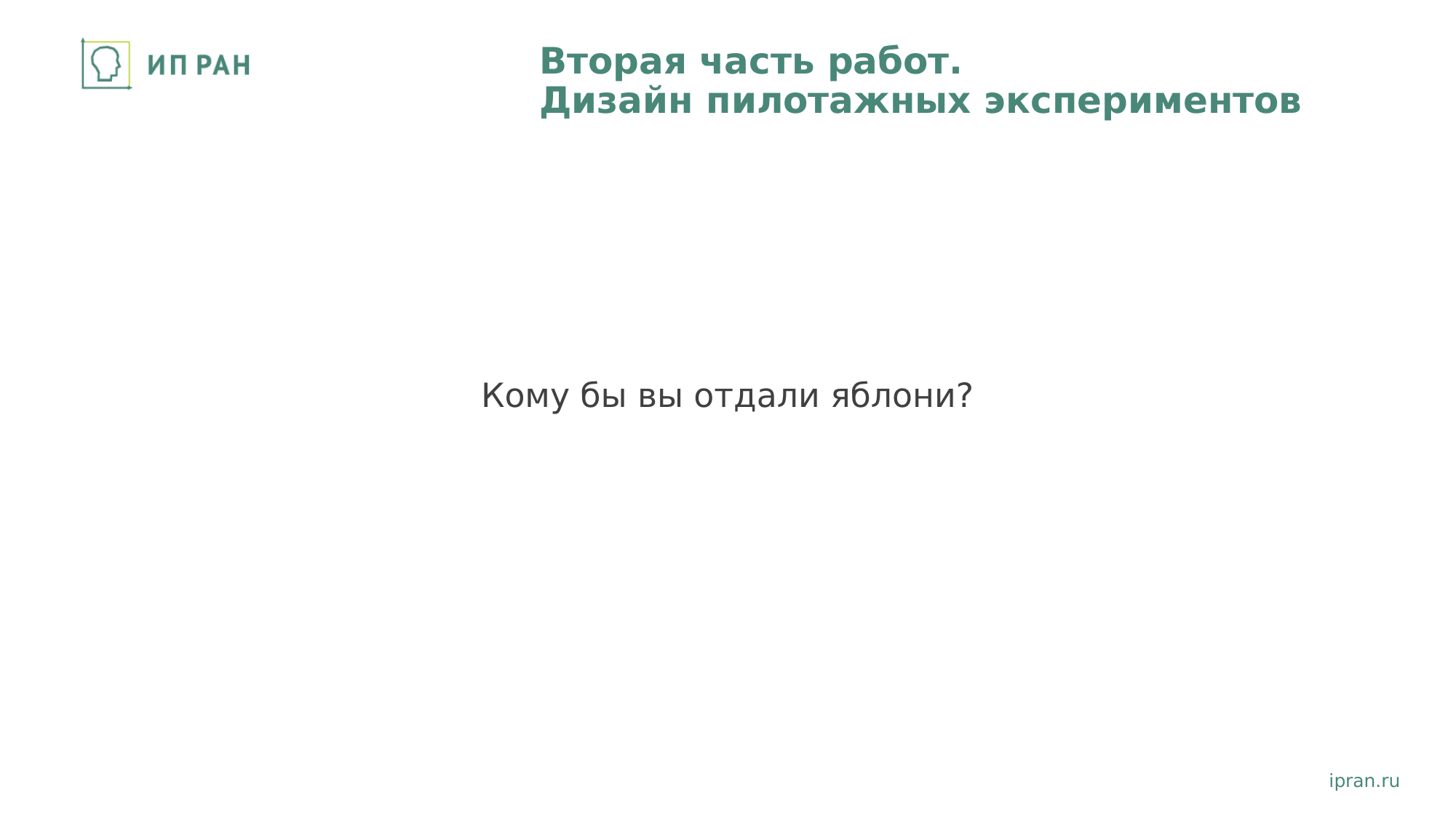

# Вторая часть работ. Дизайн пилотажных экспериментов
Кому бы вы отдали яблони?